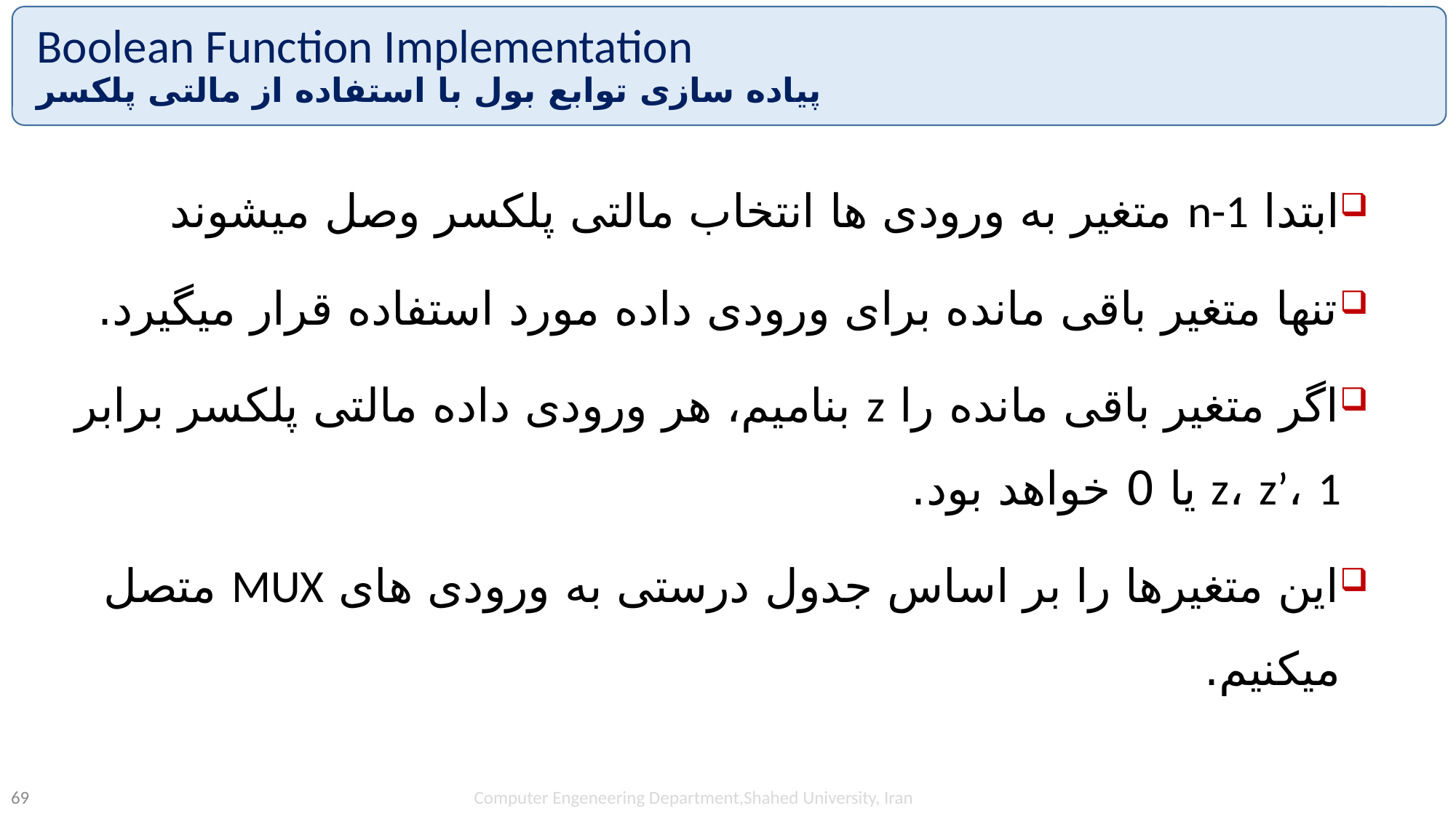

# Boolean Function Implementation پیاده سازی توابع بول با استفاده از مالتی پلکسر
ابتدا n-1 متغیر به ورودی ها انتخاب مالتی پلکسر وصل میشوند
تنها متغیر باقی مانده برای ورودی داده مورد استفاده قرار میگیرد.
اگر متغیر باقی مانده را z بنامیم، هر ورودی داده مالتی پلکسر برابر z، z’، 1 یا 0 خواهد بود.
این متغیرها را بر اساس جدول درستی به ورودی های MUX متصل میکنیم.
Computer Engeneering Department,Shahed University, Iran
69